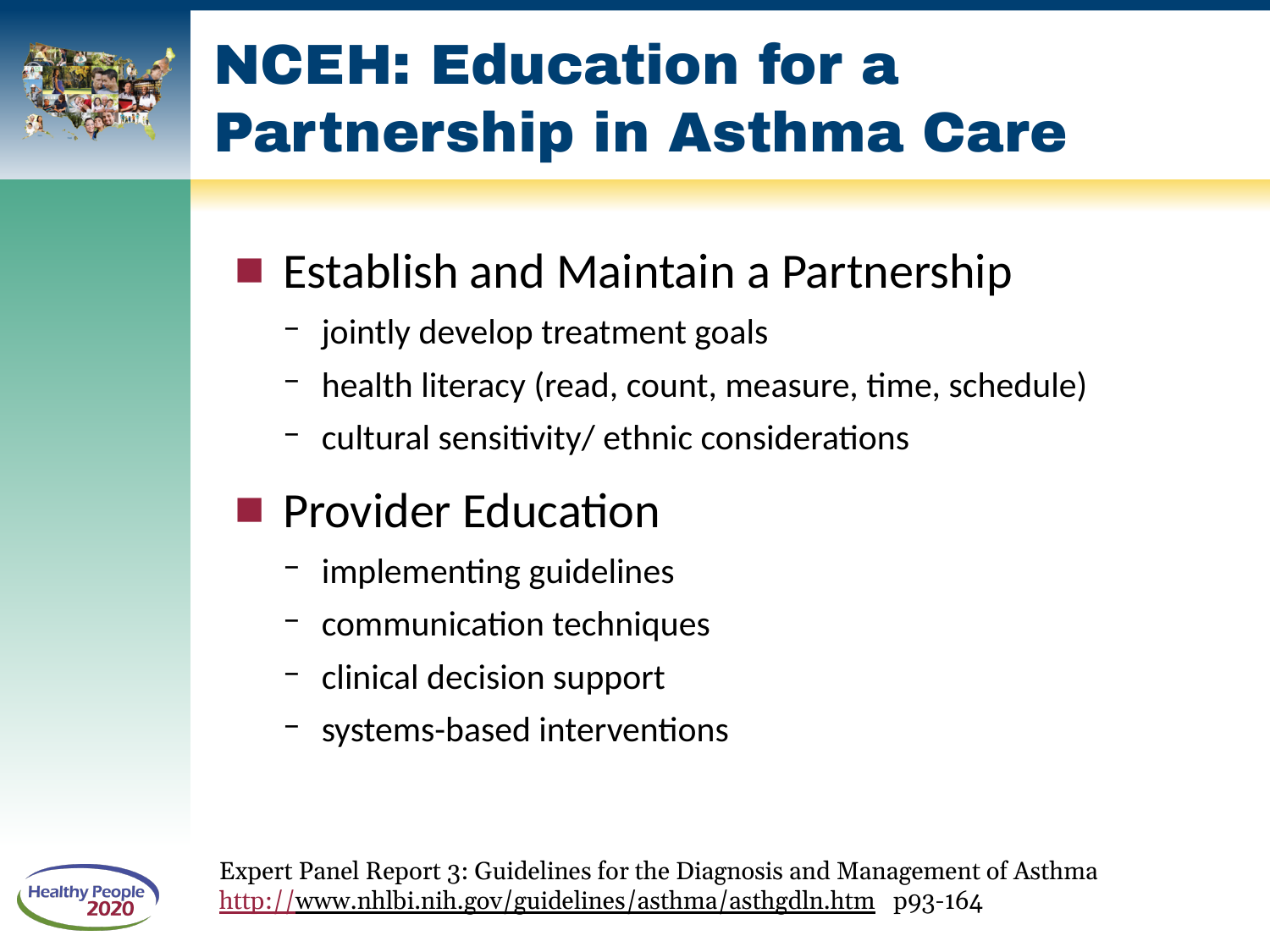

# NCEH: Education for a Partnership in Asthma Care
Establish and Maintain a Partnership
jointly develop treatment goals
health literacy (read, count, measure, time, schedule)
cultural sensitivity/ ethnic considerations
Provider Education
implementing guidelines
communication techniques
clinical decision support
systems-based interventions

Expert Panel Report 3: Guidelines for the Diagnosis and Management of Asthma
http://www.nhlbi.nih.gov/guidelines/asthma/asthgdln.htm   p93-164